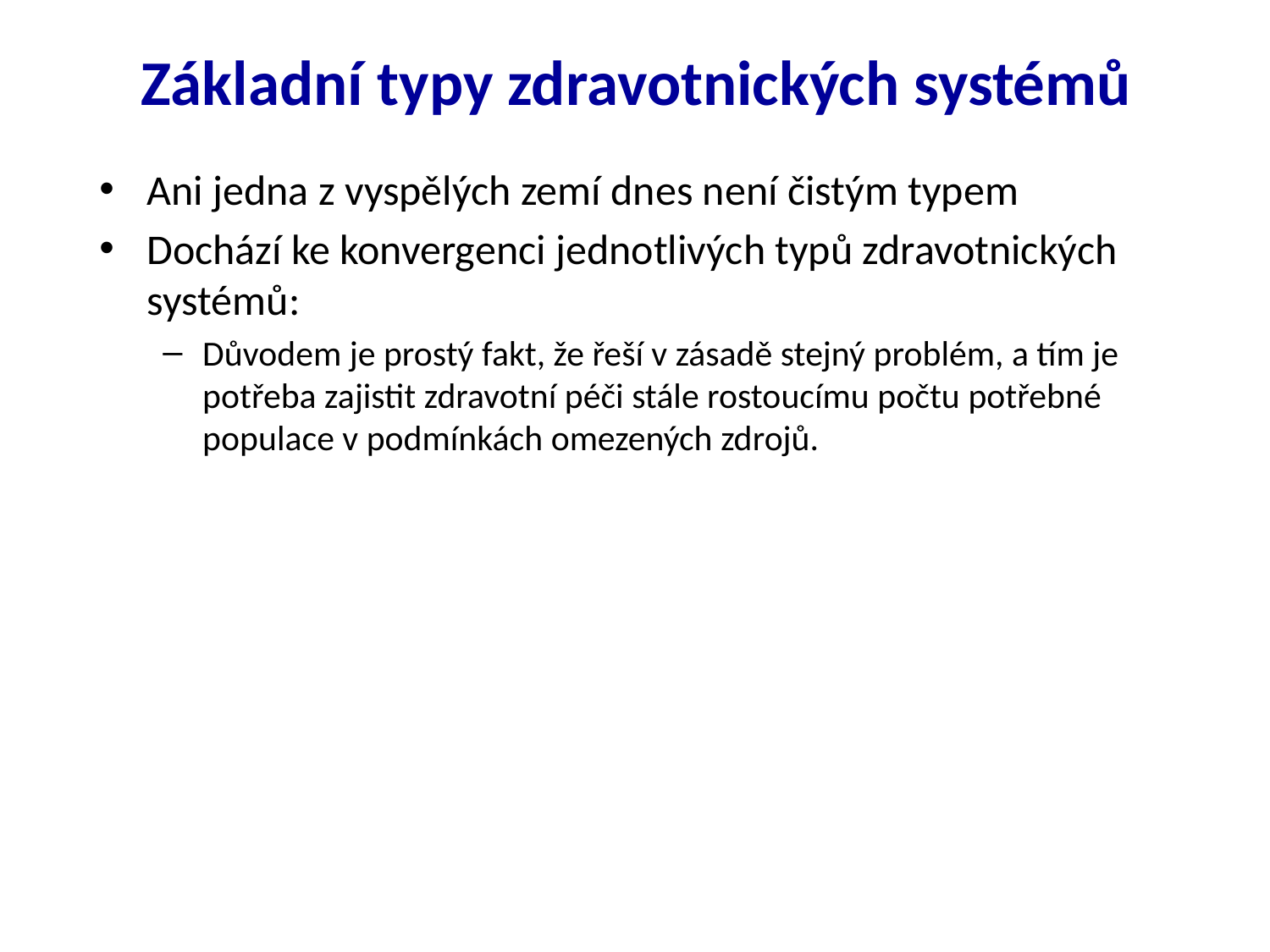

# Základní typy zdravotnických systémů
Ani jedna z vyspělých zemí dnes není čistým typem
Dochází ke konvergenci jednotlivých typů zdravotnických systémů:
Důvodem je prostý fakt, že řeší v zásadě stejný problém, a tím je potřeba zajistit zdravotní péči stále rostoucímu počtu potřebné populace v podmínkách omezených zdrojů.